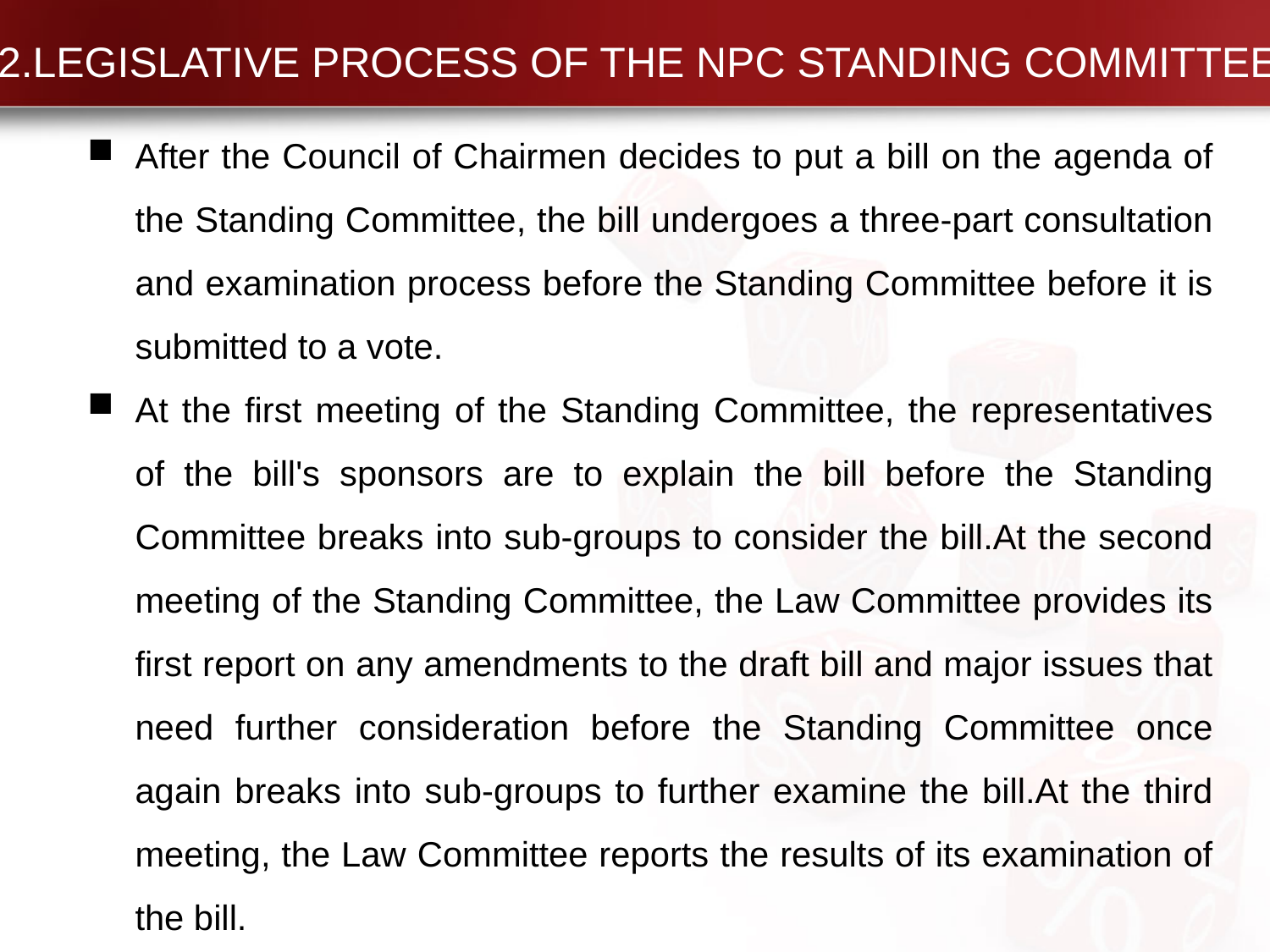

# 2.LEGISLATIVE PROCESS OF THE NPC STANDING COMMITTEE
After the Council of Chairmen decides to put a bill on the agenda of the Standing Committee, the bill undergoes a three-part consultation and examination process before the Standing Committee before it is submitted to a vote.
At the first meeting of the Standing Committee, the representatives of the bill's sponsors are to explain the bill before the Standing Committee breaks into sub-groups to consider the bill.At the second meeting of the Standing Committee, the Law Committee provides its first report on any amendments to the draft bill and major issues that need further consideration before the Standing Committee once again breaks into sub-groups to further examine the bill.At the third meeting, the Law Committee reports the results of its examination of the bill.